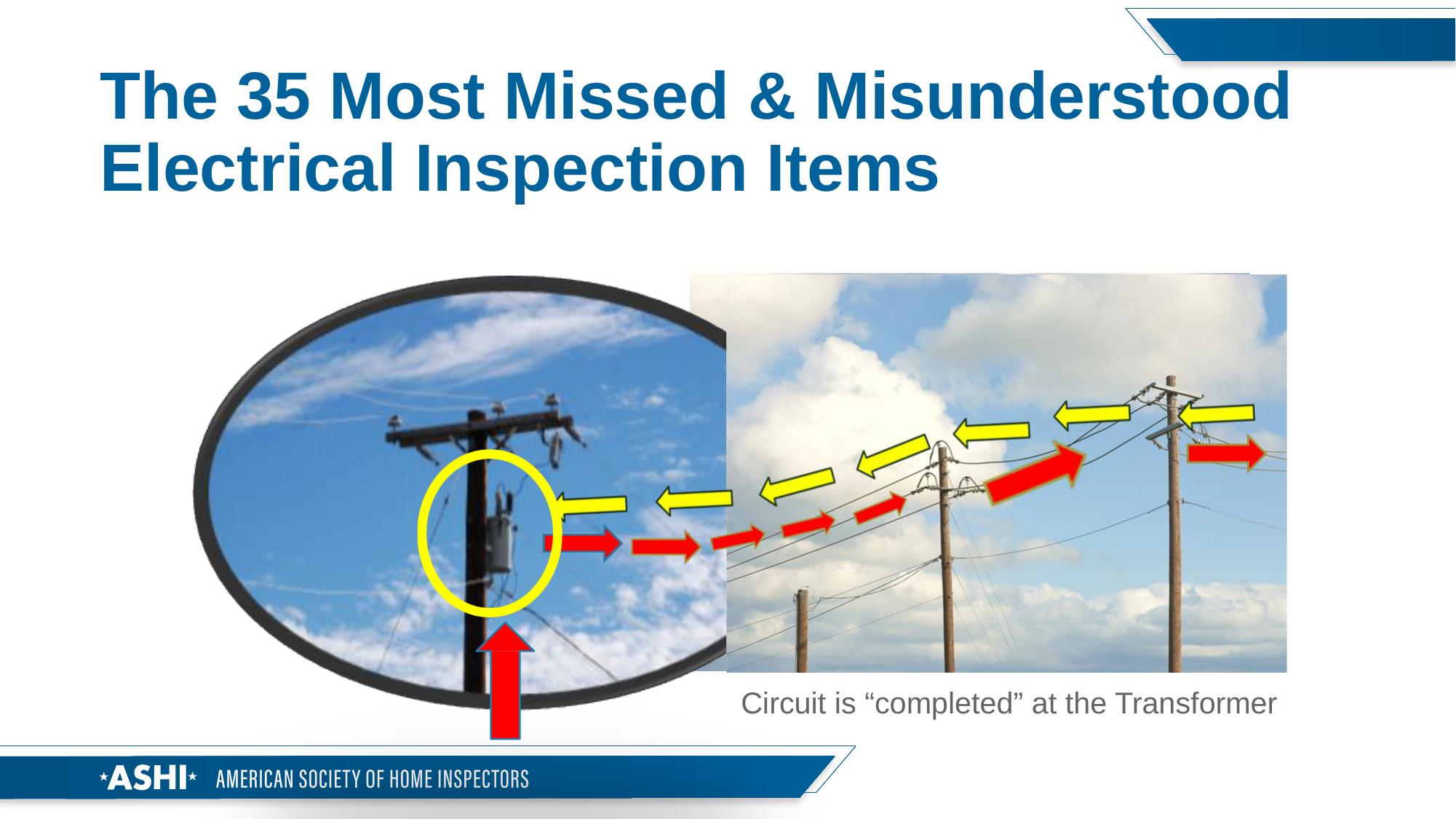

# The 35 Most Missed & Misunderstood Electrical Inspection Items

Circuit is “completed” at the Transformer